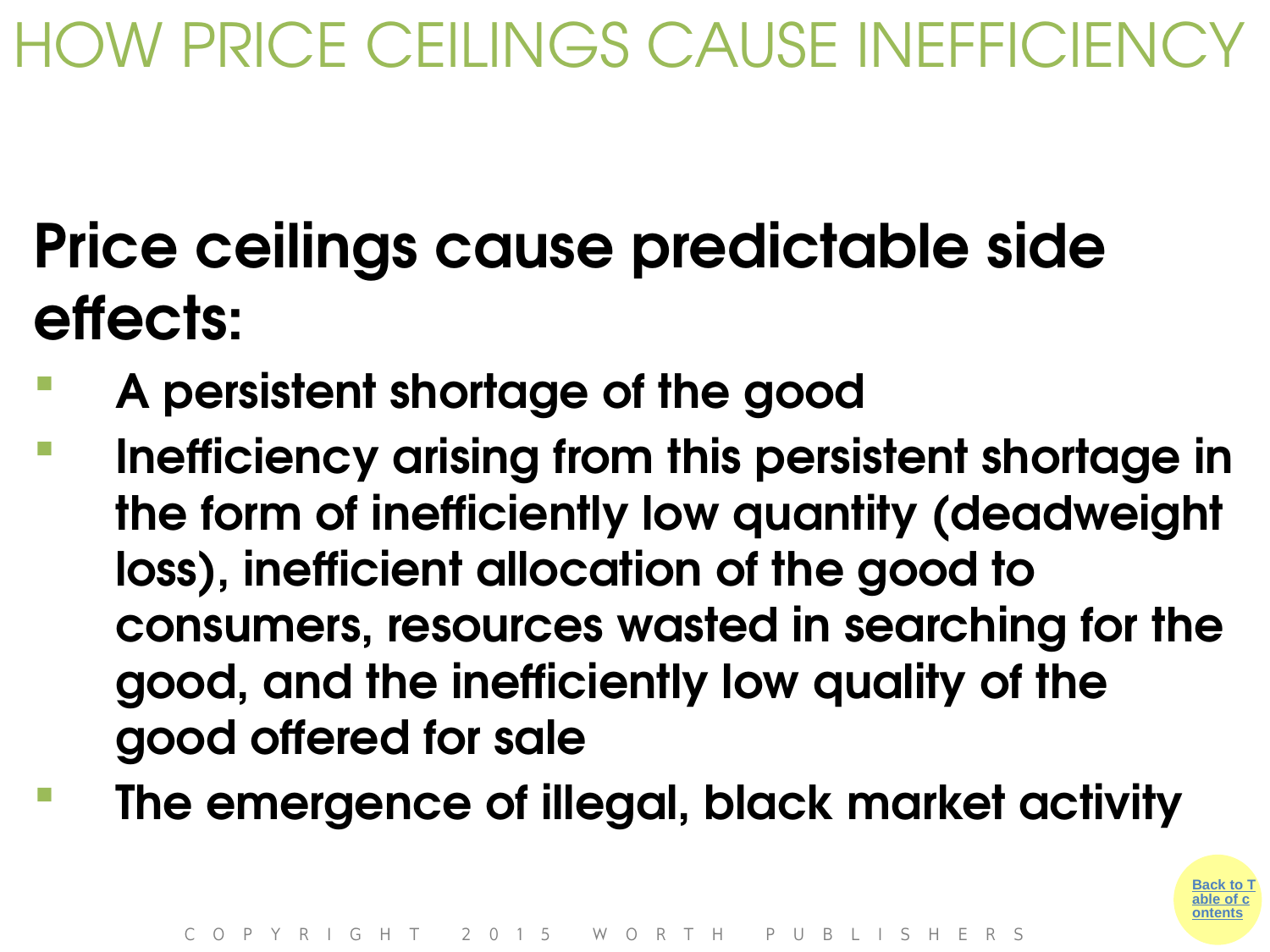

# HOW PRICE CEILINGS CAUSE INEFFICIENCY
Price ceilings cause predictable side effects:
A persistent shortage of the good
Inefficiency arising from this persistent shortage in the form of inefficiently low quantity (deadweight loss), inefficient allocation of the good to consumers, resources wasted in searching for the good, and the inefficiently low quality of the good offered for sale
The emergence of illegal, black market activity

Copyright 2015 Worth Publishers